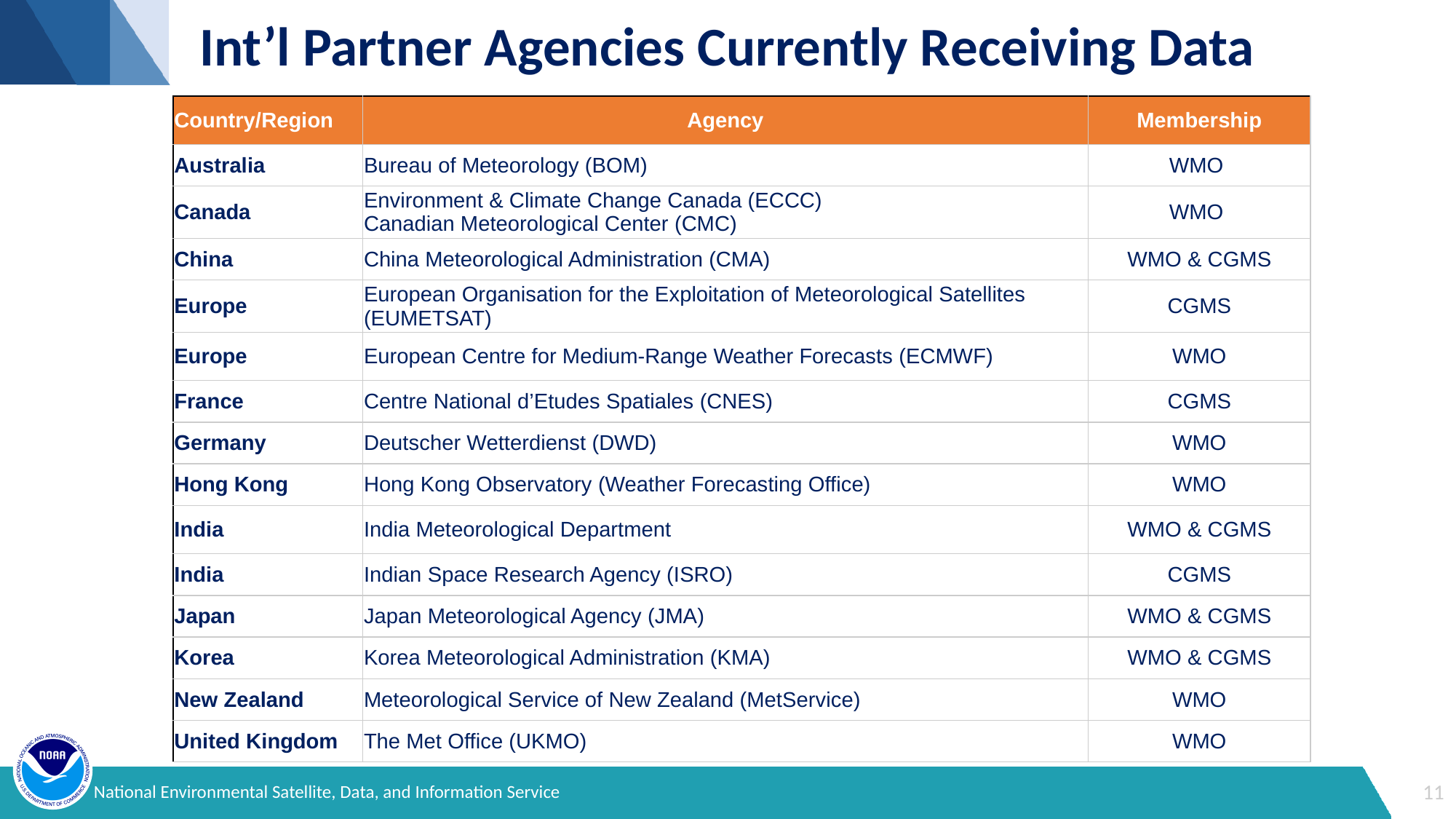

# Int’l Partner Agencies Currently Receiving Data
| Country/Region | Agency | Membership |
| --- | --- | --- |
| Australia | Bureau of Meteorology (BOM) | WMO |
| Canada | Environment & Climate Change Canada (ECCC) Canadian Meteorological Center (CMC) | WMO |
| China | China Meteorological Administration (CMA) | WMO & CGMS |
| Europe | European Organisation for the Exploitation of Meteorological Satellites (EUMETSAT) | CGMS |
| Europe | European Centre for Medium-Range Weather Forecasts (ECMWF) | WMO |
| France | Centre National d’Etudes Spatiales (CNES) | CGMS |
| Germany | Deutscher Wetterdienst (DWD) | WMO |
| Hong Kong | Hong Kong Observatory (Weather Forecasting Office) | WMO |
| India | India Meteorological Department | WMO & CGMS |
| India | Indian Space Research Agency (ISRO) | CGMS |
| Japan | Japan Meteorological Agency (JMA) | WMO & CGMS |
| Korea | Korea Meteorological Administration (KMA) | WMO & CGMS |
| New Zealand | Meteorological Service of New Zealand (MetService) | WMO |
| United Kingdom | The Met Office (UKMO) | WMO |